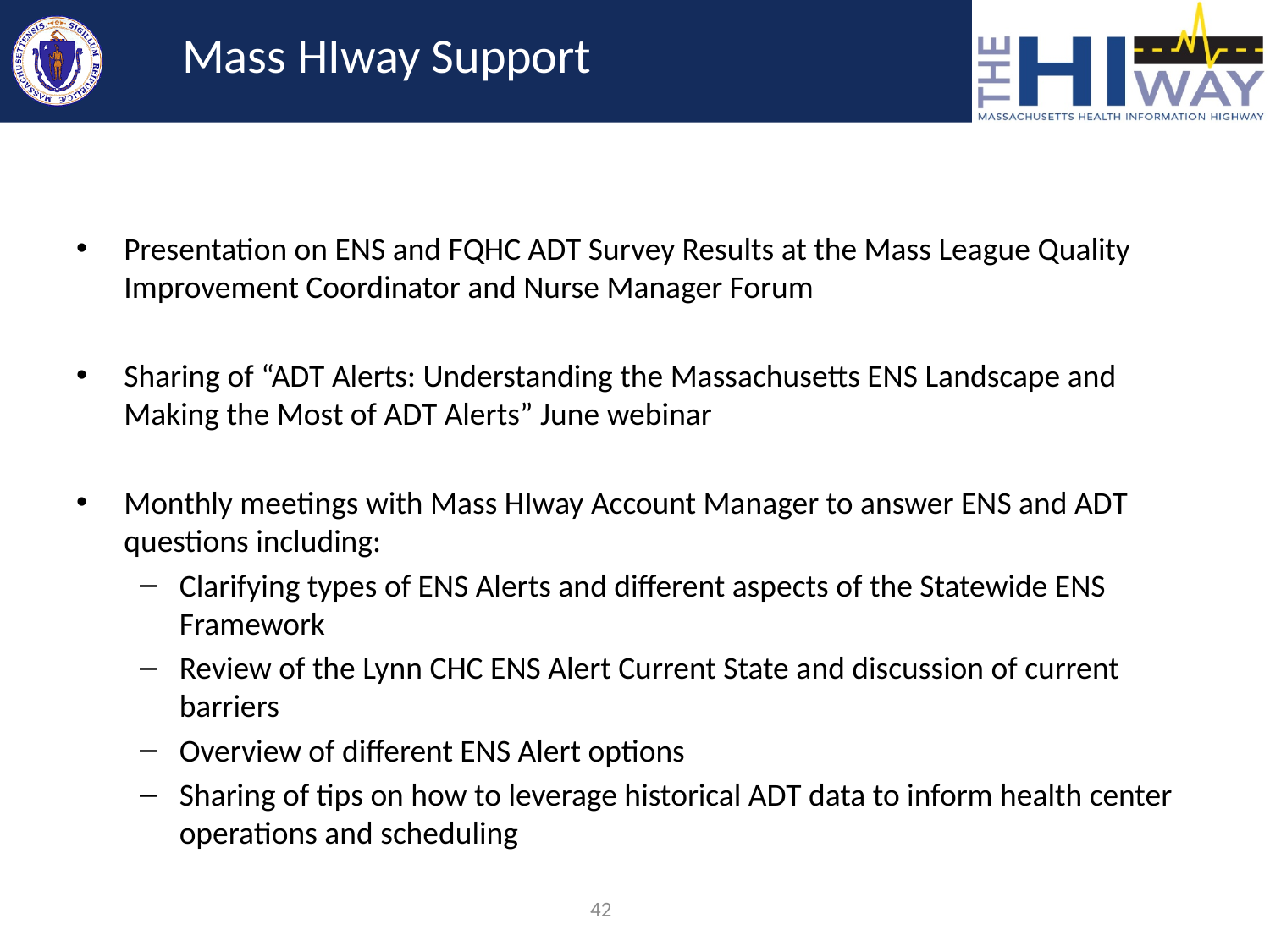

# Mass HIway Support
Presentation on ENS and FQHC ADT Survey Results at the Mass League Quality Improvement Coordinator and Nurse Manager Forum

Sharing of “ADT Alerts: Understanding the Massachusetts ENS Landscape and Making the Most of ADT Alerts” June webinar

Monthly meetings with Mass HIway Account Manager to answer ENS and ADT questions including:
Clarifying types of ENS Alerts and different aspects of the Statewide ENS Framework
Review of the Lynn CHC ENS Alert Current State and discussion of current barriers
Overview of different ENS Alert options
Sharing of tips on how to leverage historical ADT data to inform health center operations and scheduling

42